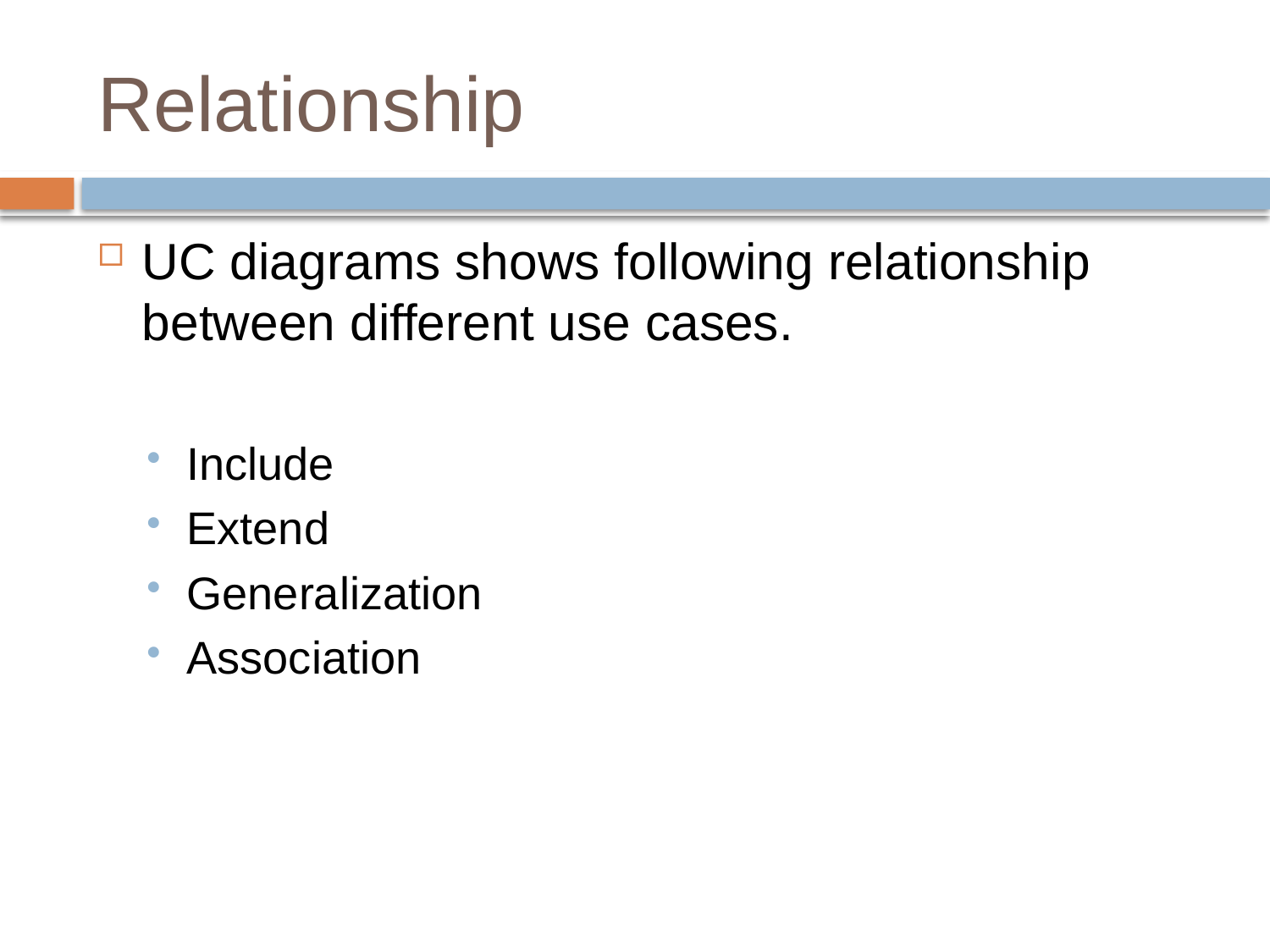

# Relationship
UC diagrams shows following relationship between different use cases.

Include
Extend
Generalization
Association